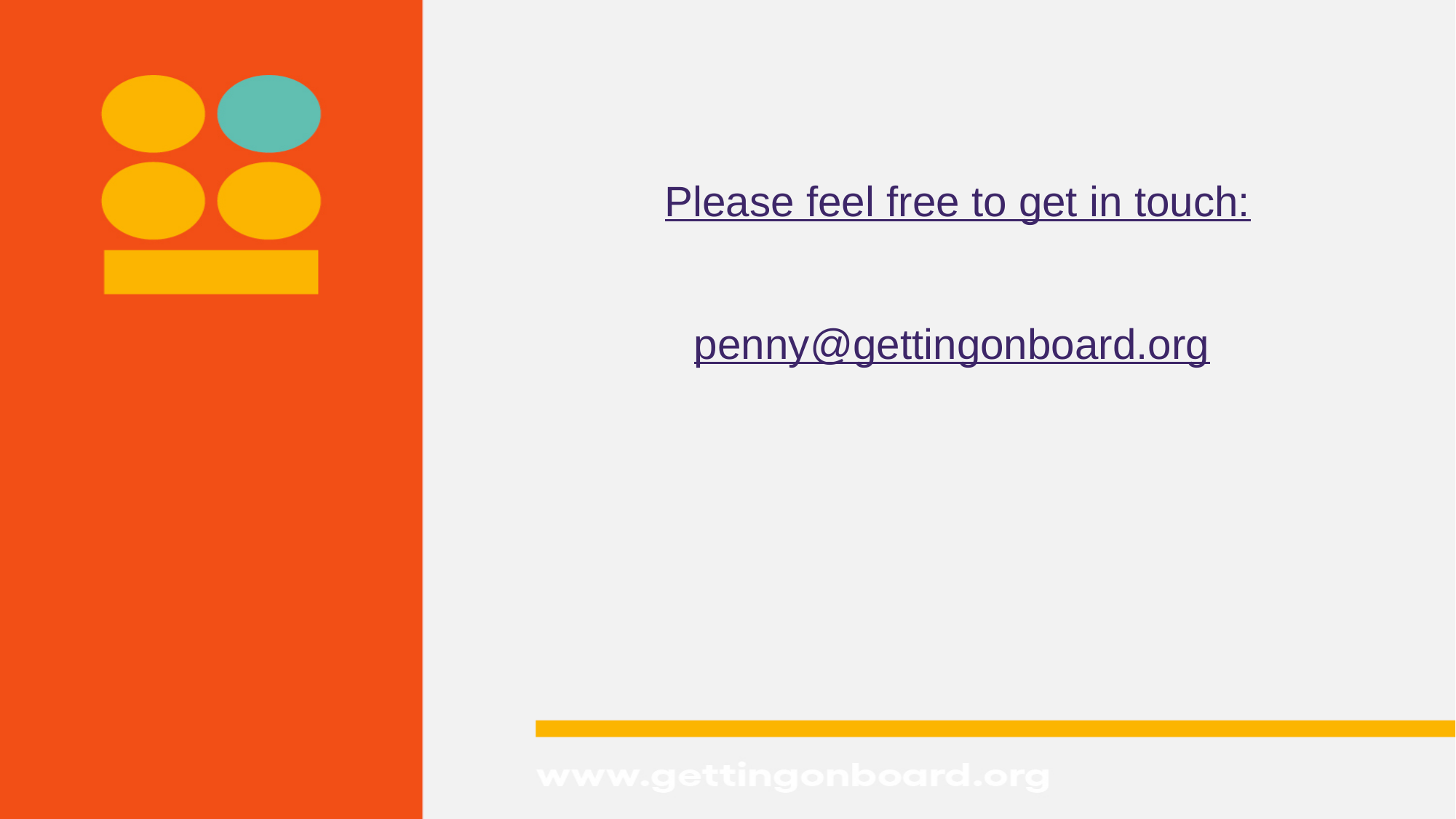

#
Please feel free to get in touch:

penny@gettingonboard.org